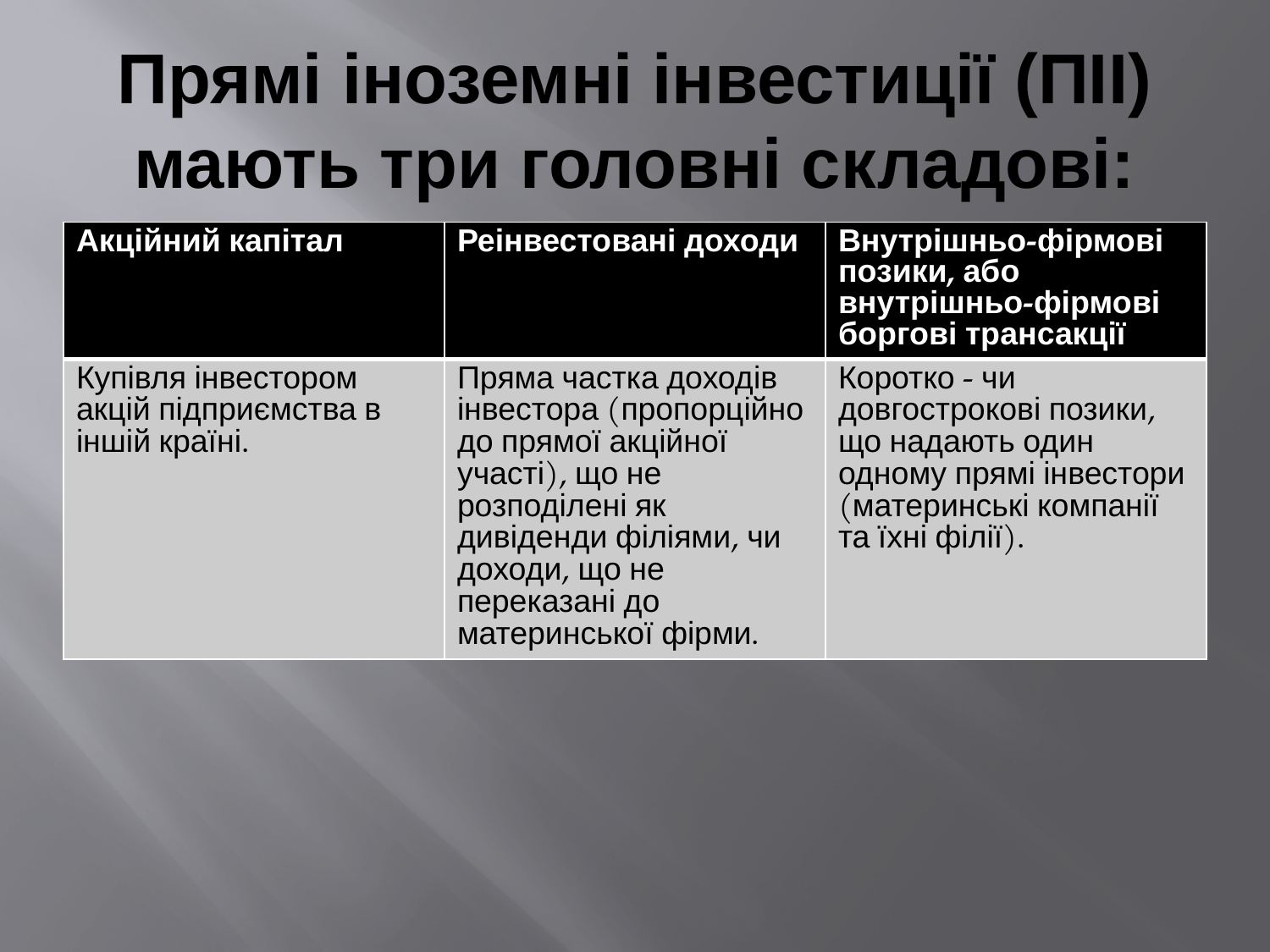

# Прямі іноземні інвестиції (ПІІ) мають три головні складові:
| Акційний капітал | Реінвестовані доходи | Внутрішньо-фірмові позики, або внутрішньо-фірмові боргові трансакції |
| --- | --- | --- |
| Купівля інвестором акцій підприємства в іншій країні. | Пряма частка доходів інвестора (пропорційно до прямої акційної участі), що не розподілені як дивіденди філіями, чи доходи, що не переказані до материнської фірми. | Коротко - чи довгострокові позики, що надають один одному прямі інвестори (материнські компанії та їхні філії). |